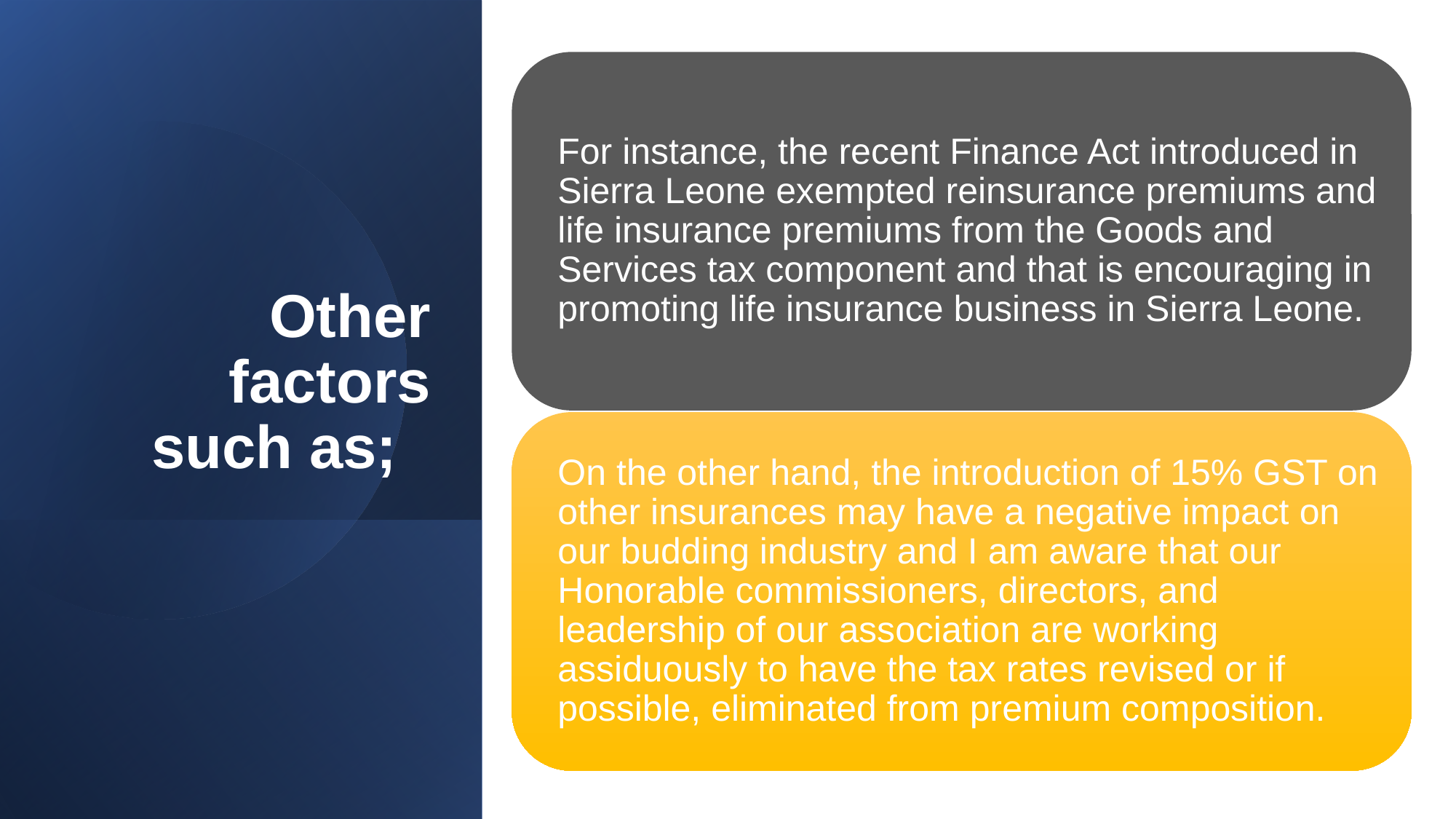

For instance, the recent Finance Act introduced in Sierra Leone exempted reinsurance premiums and life insurance premiums from the Goods and Services tax component and that is encouraging in promoting life insurance business in Sierra Leone.
On the other hand, the introduction of 15% GST on other insurances may have a negative impact on our budding industry and I am aware that our Honorable commissioners, directors, and leadership of our association are working assiduously to have the tax rates revised or if possible, eliminated from premium composition.

# Other factors such as;